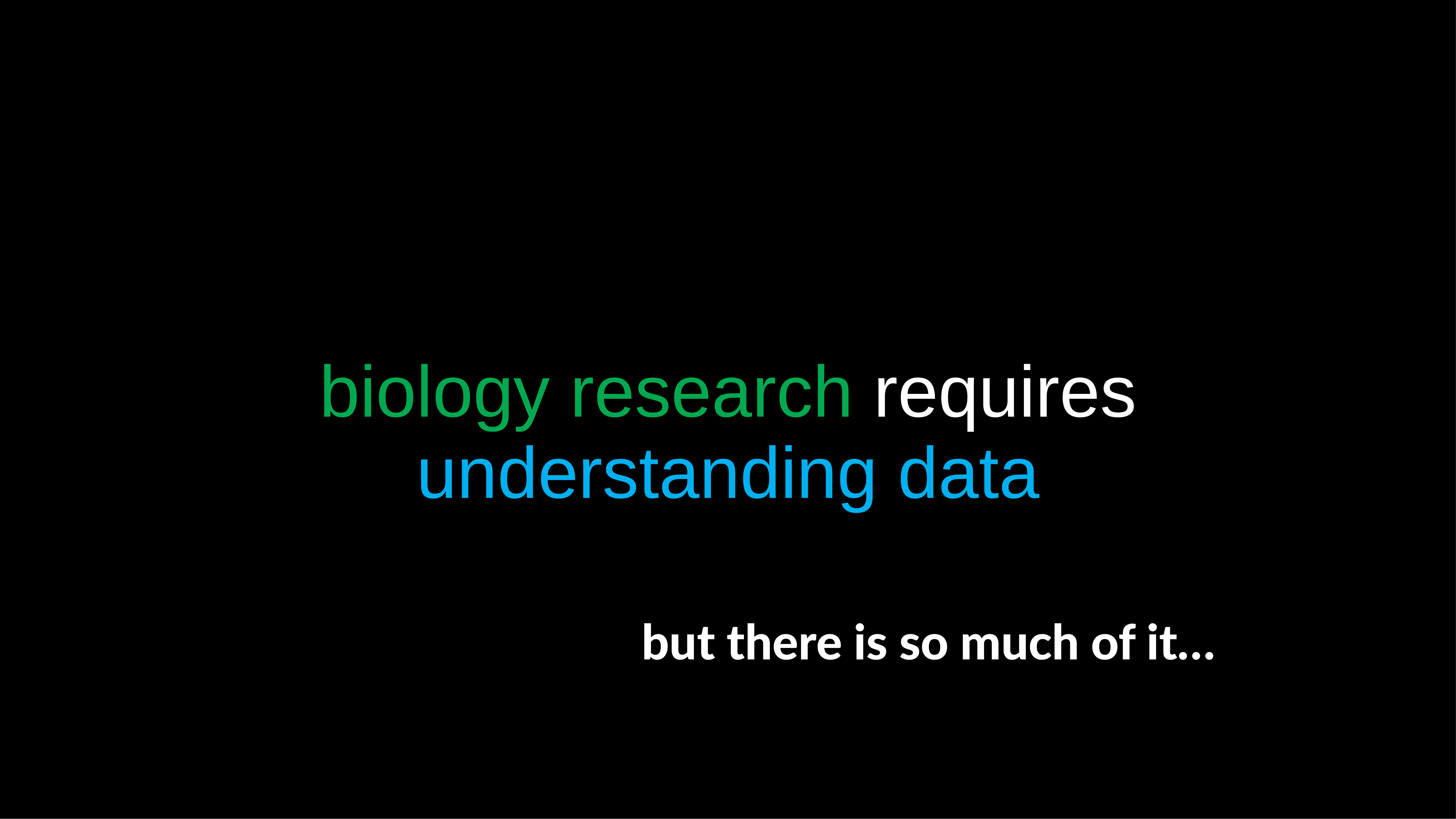

biology research requires understanding data

but there is so much of it…